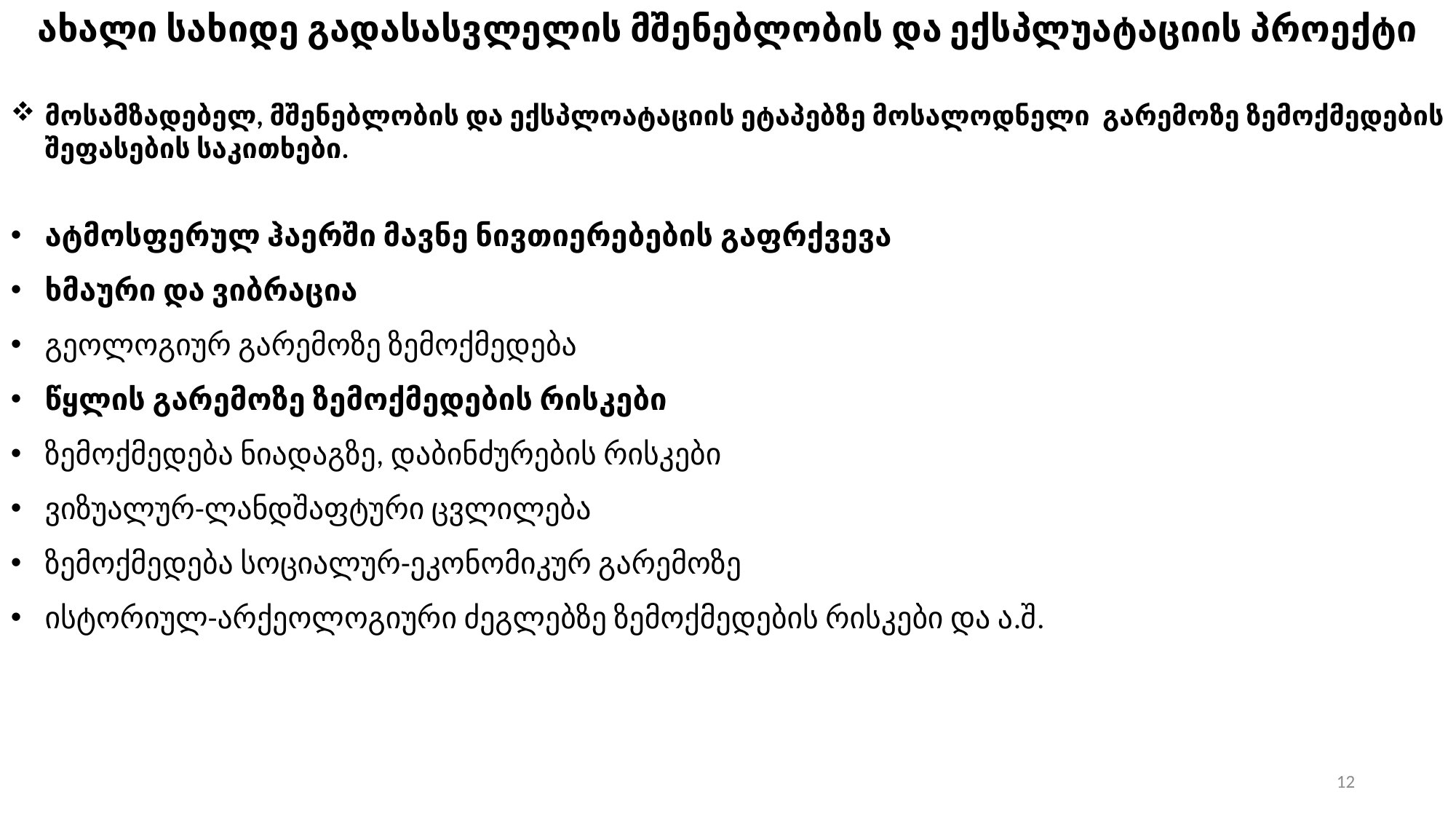

ახალი სახიდე გადასასვლელის მშენებლობის და ექსპლუატაციის პროექტი
მოსამზადებელ, მშენებლობის და ექსპლოატაციის ეტაპებზე მოსალოდნელი  გარემოზე ზემოქმედების შეფასების საკითხები.
ატმოსფერულ ჰაერში მავნე ნივთიერებების გაფრქვევა
ხმაური და ვიბრაცია
გეოლოგიურ გარემოზე ზემოქმედება
წყლის გარემოზე ზემოქმედების რისკები
ზემოქმედება ნიადაგზე, დაბინძურების რისკები
ვიზუალურ-ლანდშაფტური ცვლილება
ზემოქმედება სოციალურ-ეკონომიკურ გარემოზე
ისტორიულ-არქეოლოგიური ძეგლებზე ზემოქმედების რისკები და ა.შ.
12